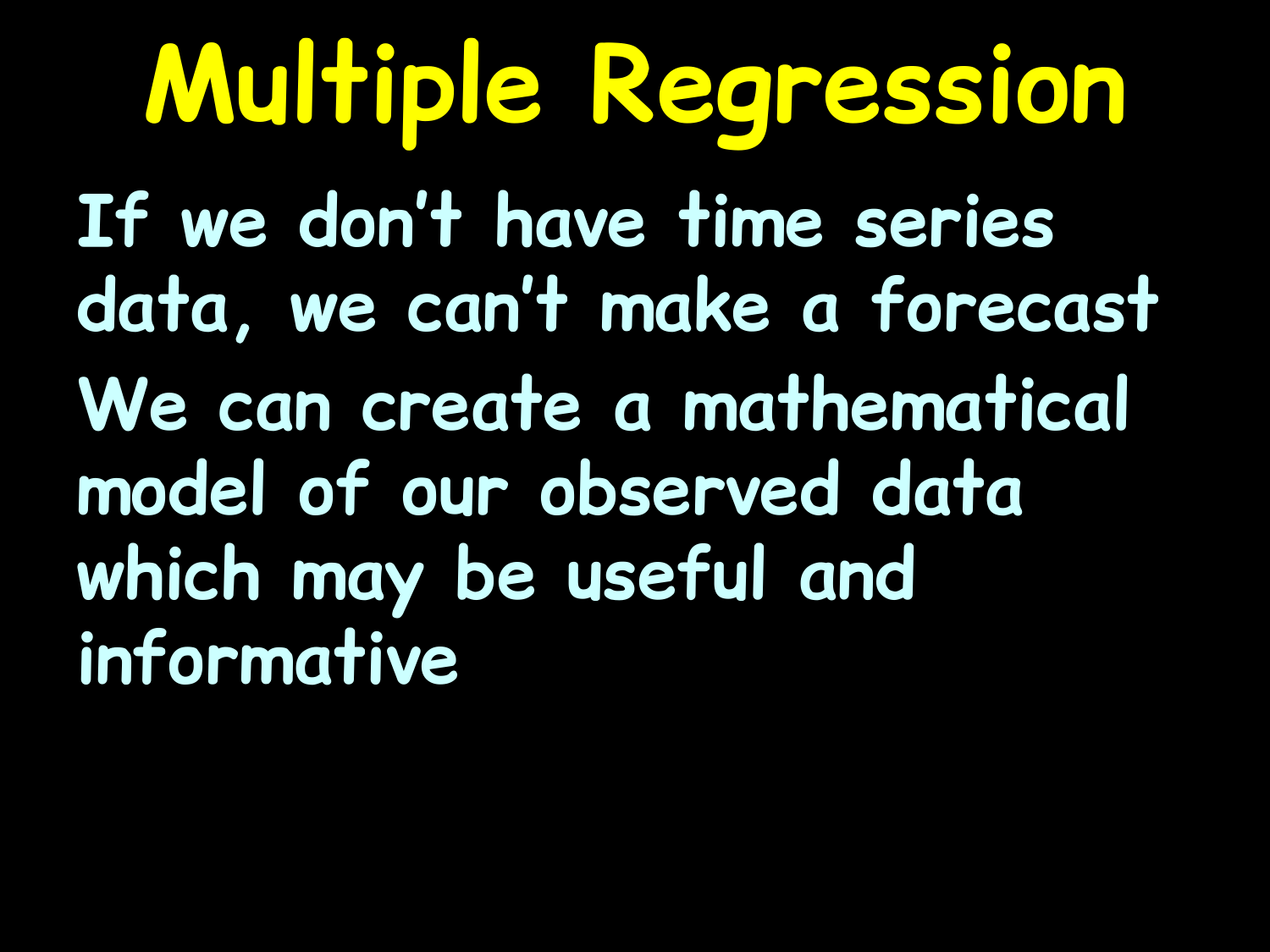

# Multiple Regression
If we don’t have time series data, we can’t make a forecast
We can create a mathematical model of our observed data which may be useful and informative